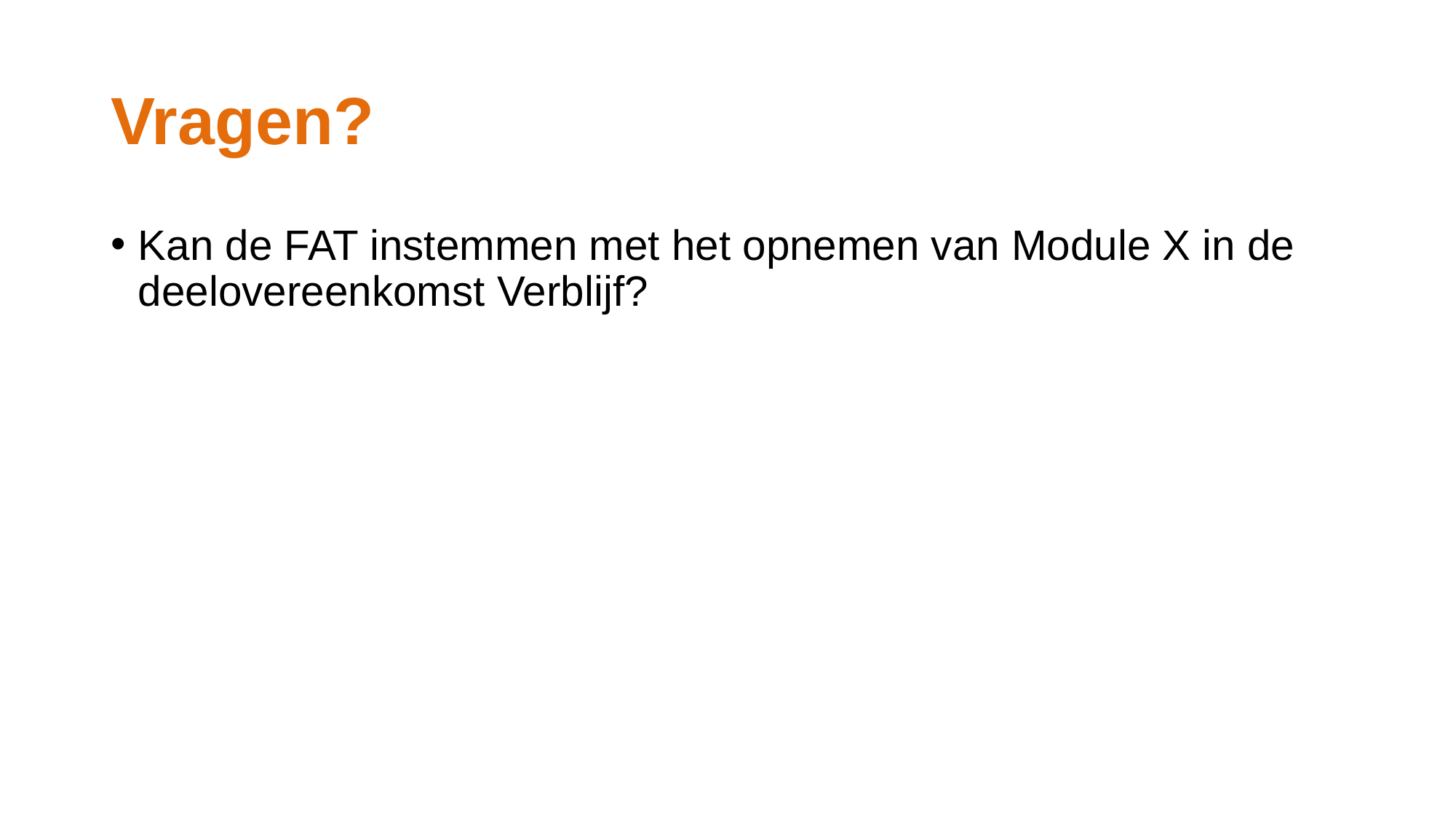

# Vragen?
Kan de FAT instemmen met het opnemen van Module X in de deelovereenkomst Verblijf?